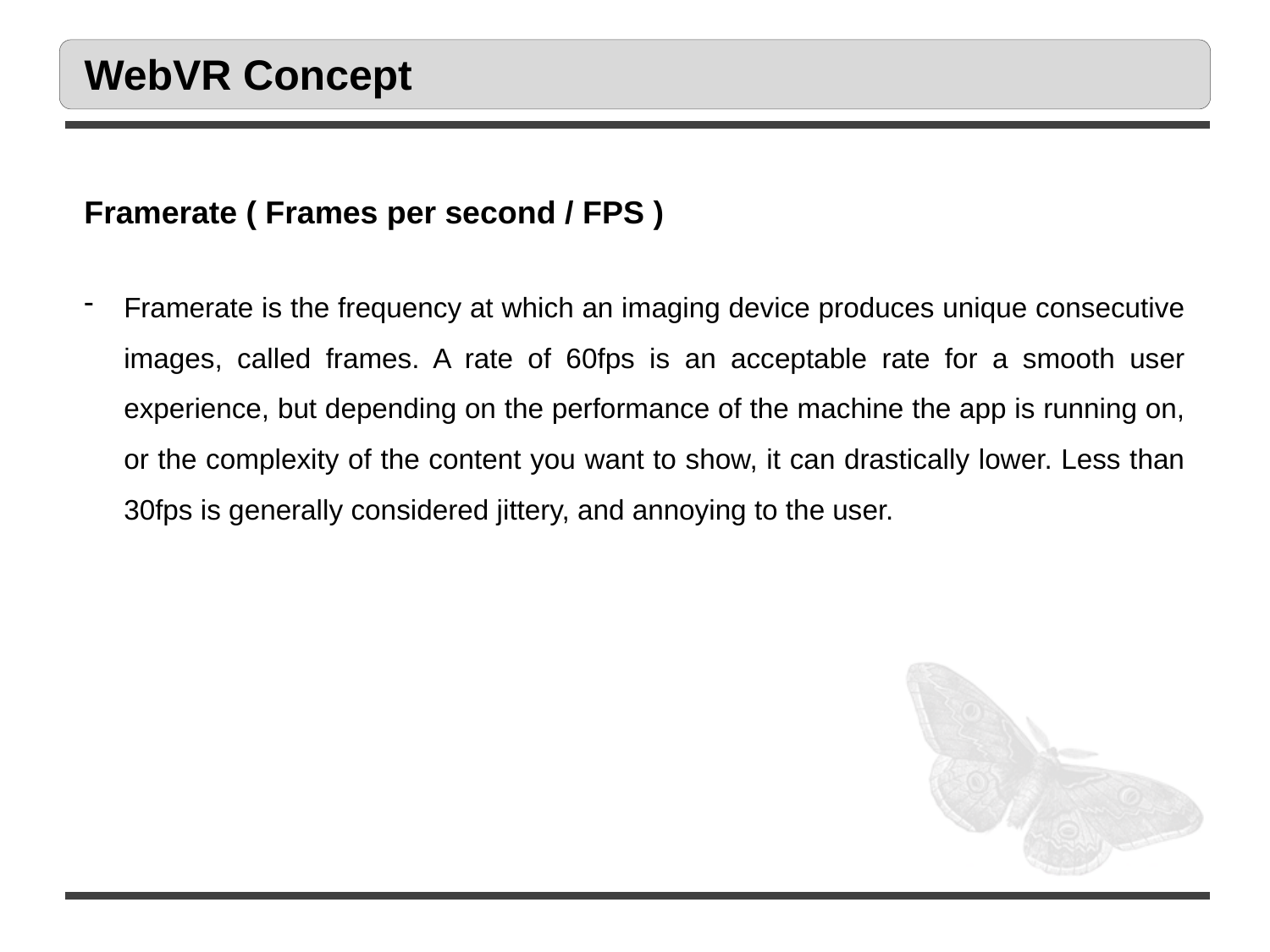

# WebVR Concept
Framerate ( Frames per second / FPS )
Framerate is the frequency at which an imaging device produces unique consecutive images, called frames. A rate of 60fps is an acceptable rate for a smooth user experience, but depending on the performance of the machine the app is running on, or the complexity of the content you want to show, it can drastically lower. Less than 30fps is generally considered jittery, and annoying to the user.